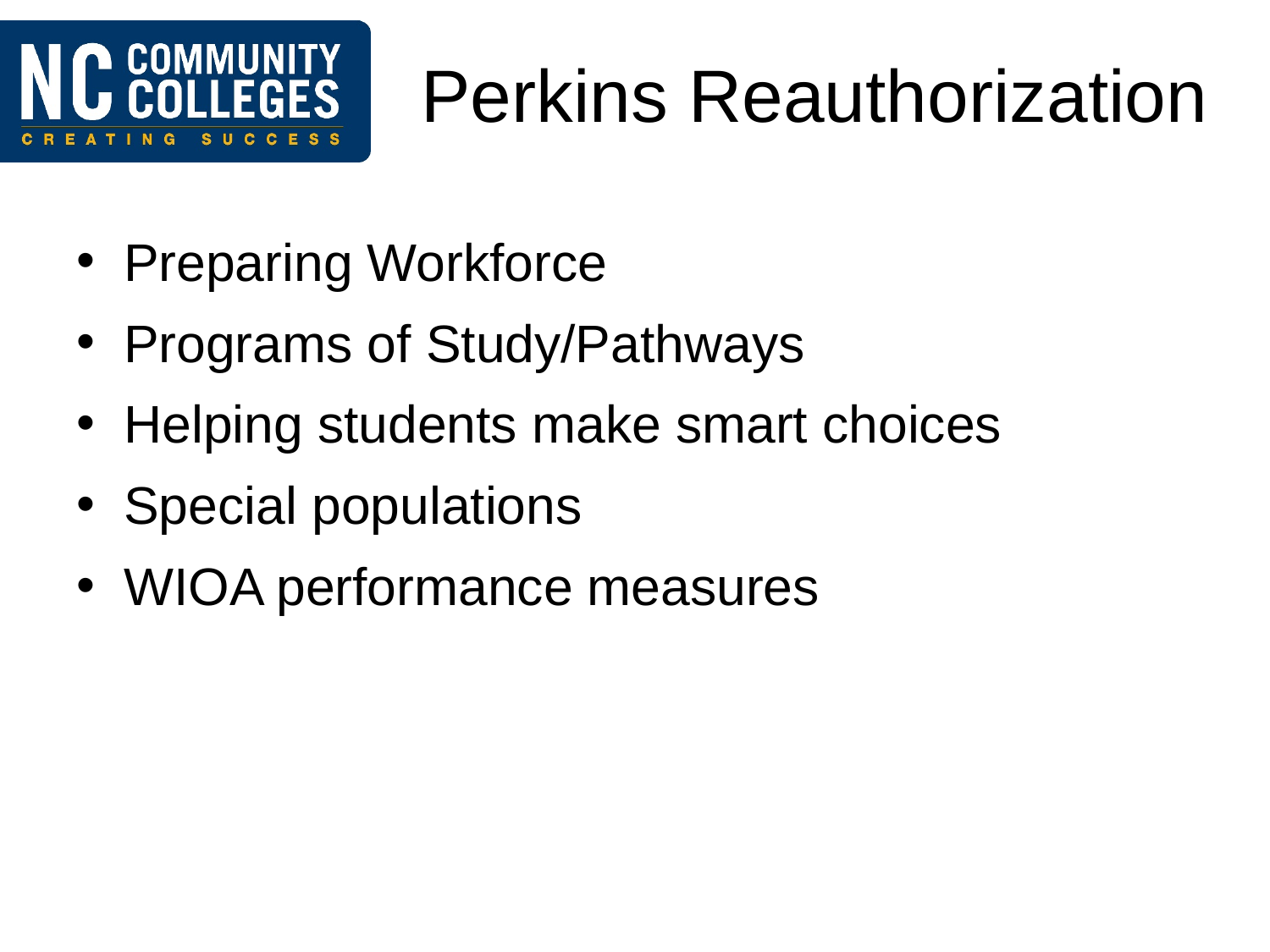

# Perkins Reauthorization
Preparing Workforce
Programs of Study/Pathways
Helping students make smart choices
Special populations
WIOA performance measures